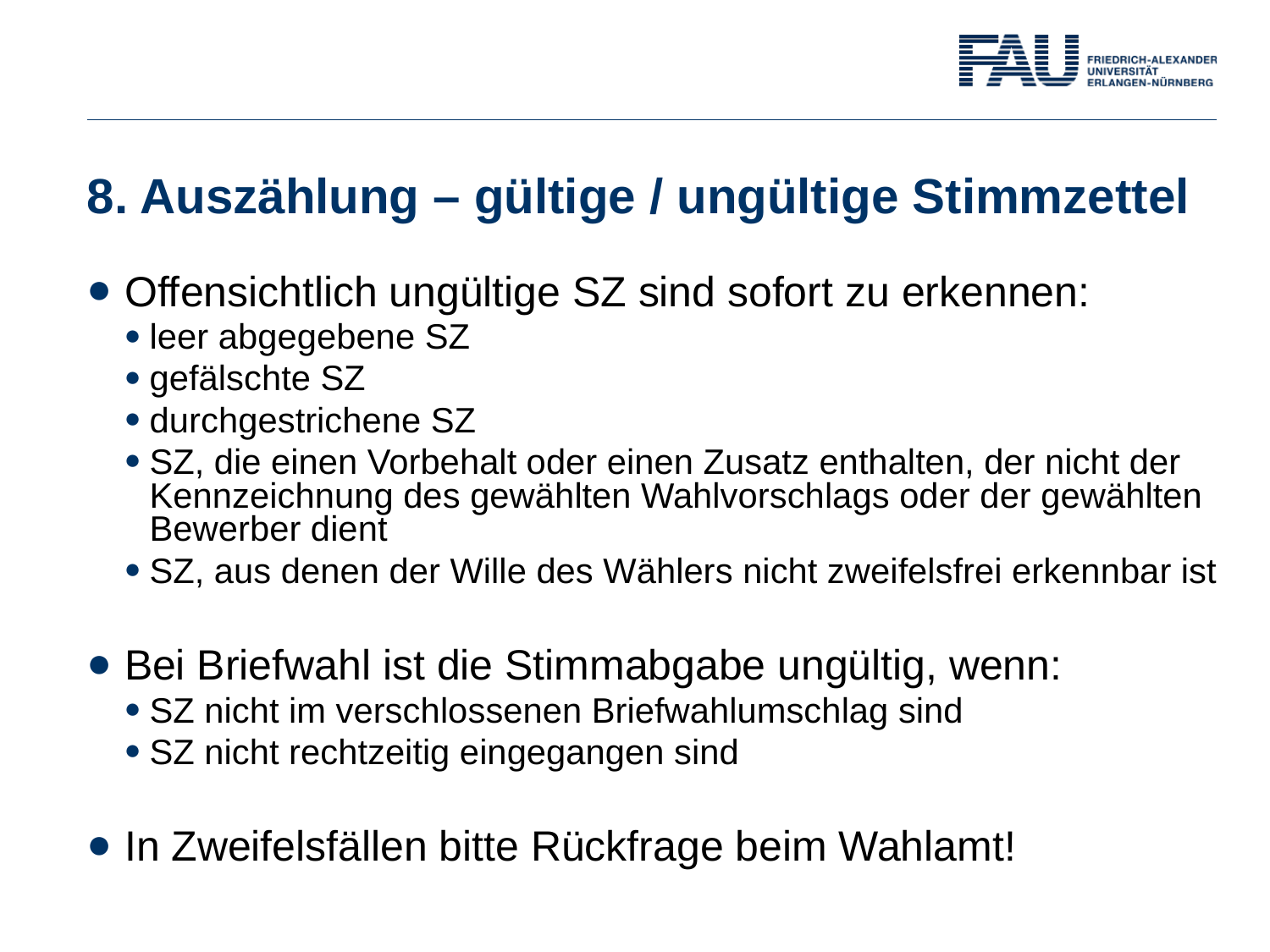

# 8. Auszählung – gültige / ungültige Stimmzettel
Offensichtlich ungültige SZ sind sofort zu erkennen:
leer abgegebene SZ
gefälschte SZ
durchgestrichene SZ
SZ, die einen Vorbehalt oder einen Zusatz enthalten, der nicht der Kennzeichnung des gewählten Wahlvorschlags oder der gewählten Bewerber dient
SZ, aus denen der Wille des Wählers nicht zweifelsfrei erkennbar ist

Bei Briefwahl ist die Stimmabgabe ungültig, wenn:
SZ nicht im verschlossenen Briefwahlumschlag sind
SZ nicht rechtzeitig eingegangen sind

In Zweifelsfällen bitte Rückfrage beim Wahlamt!